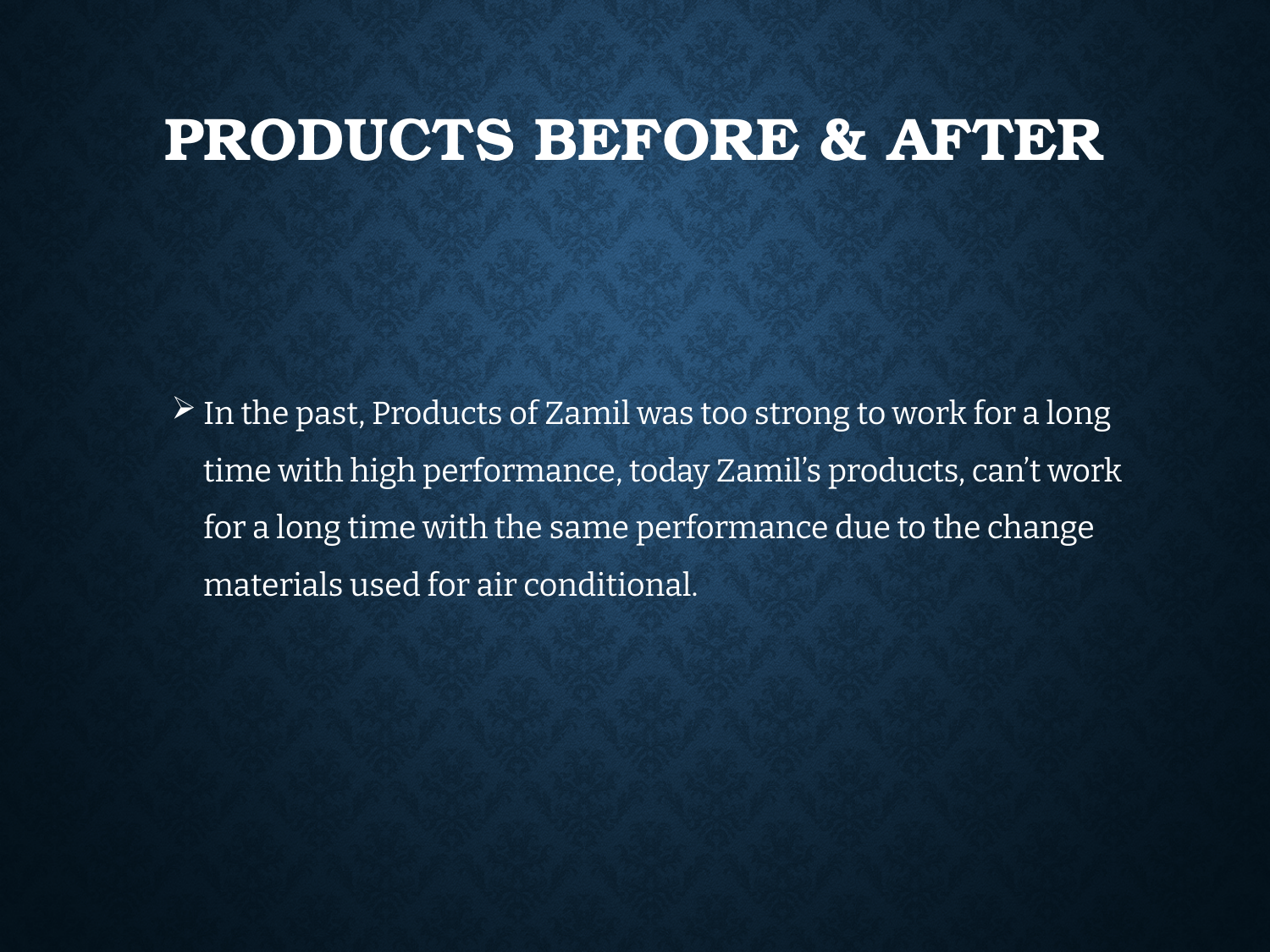

# Products Before & After

In the past, Products of Zamil was too strong to work for a long time with high performance, today Zamil’s products, can’t work for a long time with the same performance due to the change materials used for air conditional.